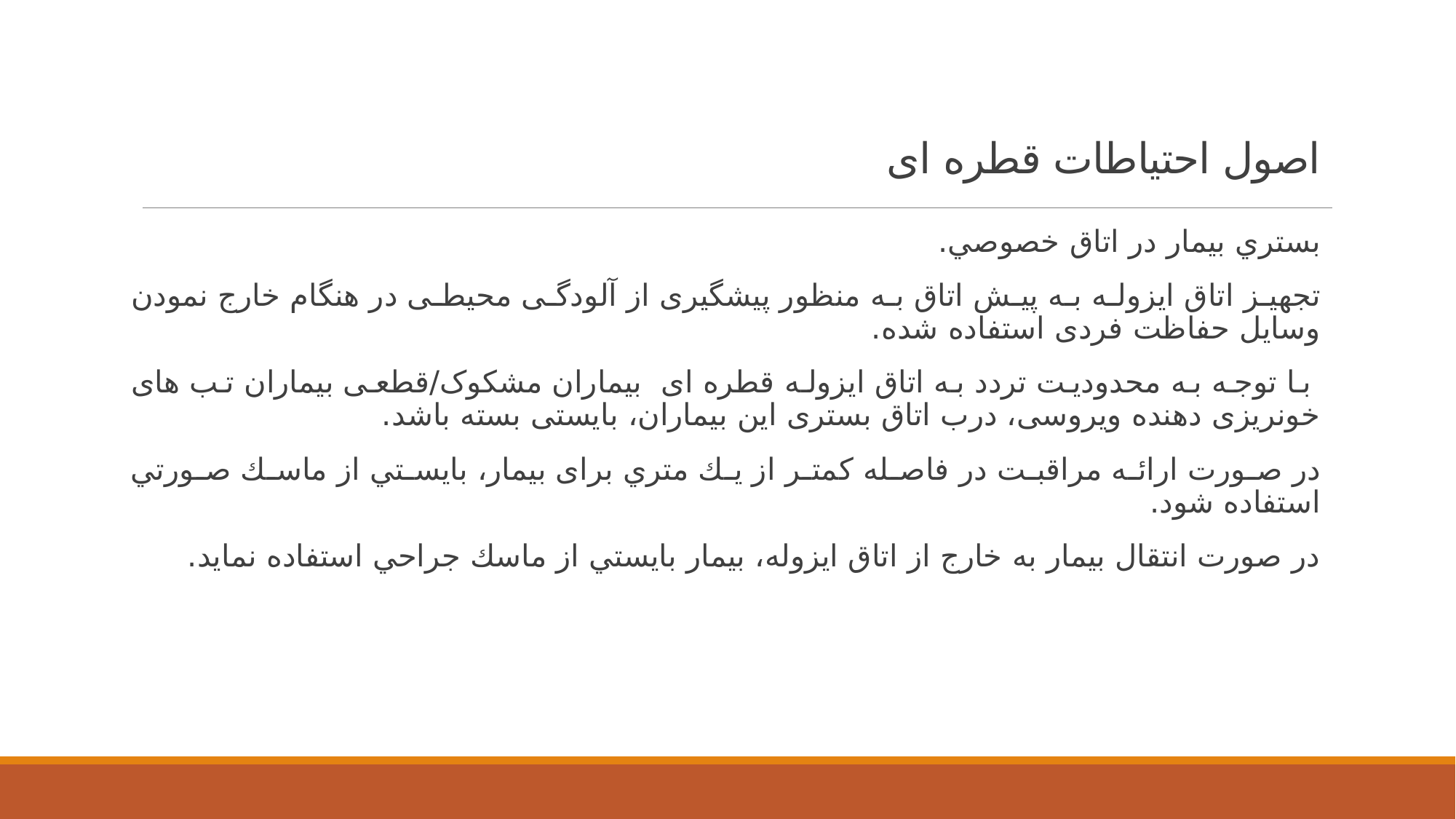

# اصول احتیاطات قطره ای
بستري بيمار در اتاق خصوصي.
تجهیز اتاق ایزوله به پیش اتاق به منظور پیشگیری از آلودگی محیطی در هنگام خارج نمودن وسایل حفاظت فردی استفاده شده.
 با توجه به محدودیت تردد به اتاق ایزوله قطره ای  بیماران مشکوک/قطعی بیماران تب های خونریزی دهنده ویروسی، درب اتاق بستری این بیماران، بایستی بسته باشد.
در صورت ارائه مراقبت در فاصله كمتر از يك متري برای بیمار، بايستي از ماسك صورتي استفاده شود.
در صورت انتقال بيمار به خارج از اتاق ايزوله، بيمار بايستي از ماسك جراحي استفاده نمايد.